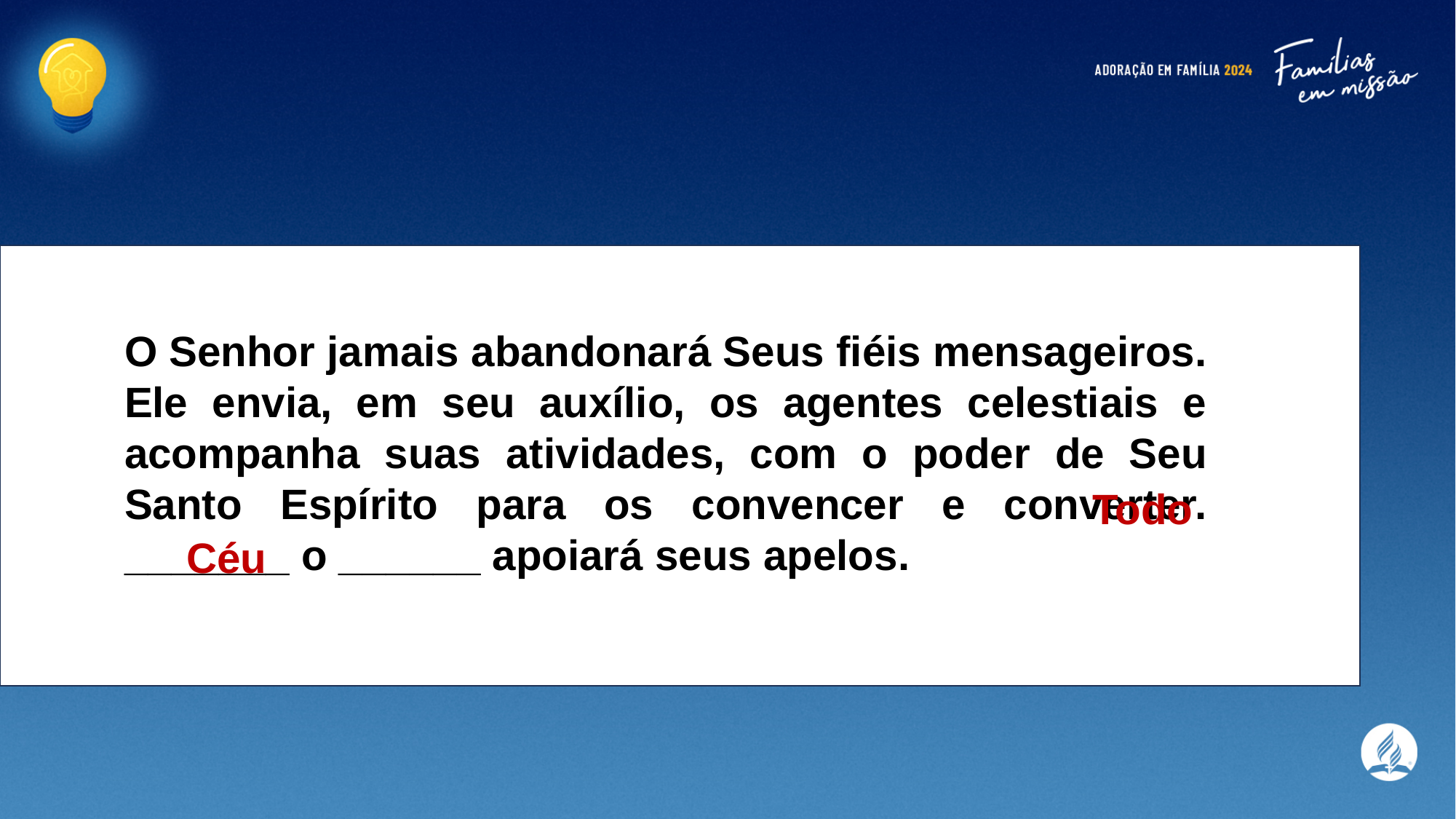

O Senhor jamais abandonará Seus fiéis mensageiros. Ele envia, em seu auxílio, os agentes celestiais e acompanha suas atividades, com o poder de Seu Santo Espírito para os convencer e converter. _______ o ______ apoiará seus apelos.
Todo
Céu